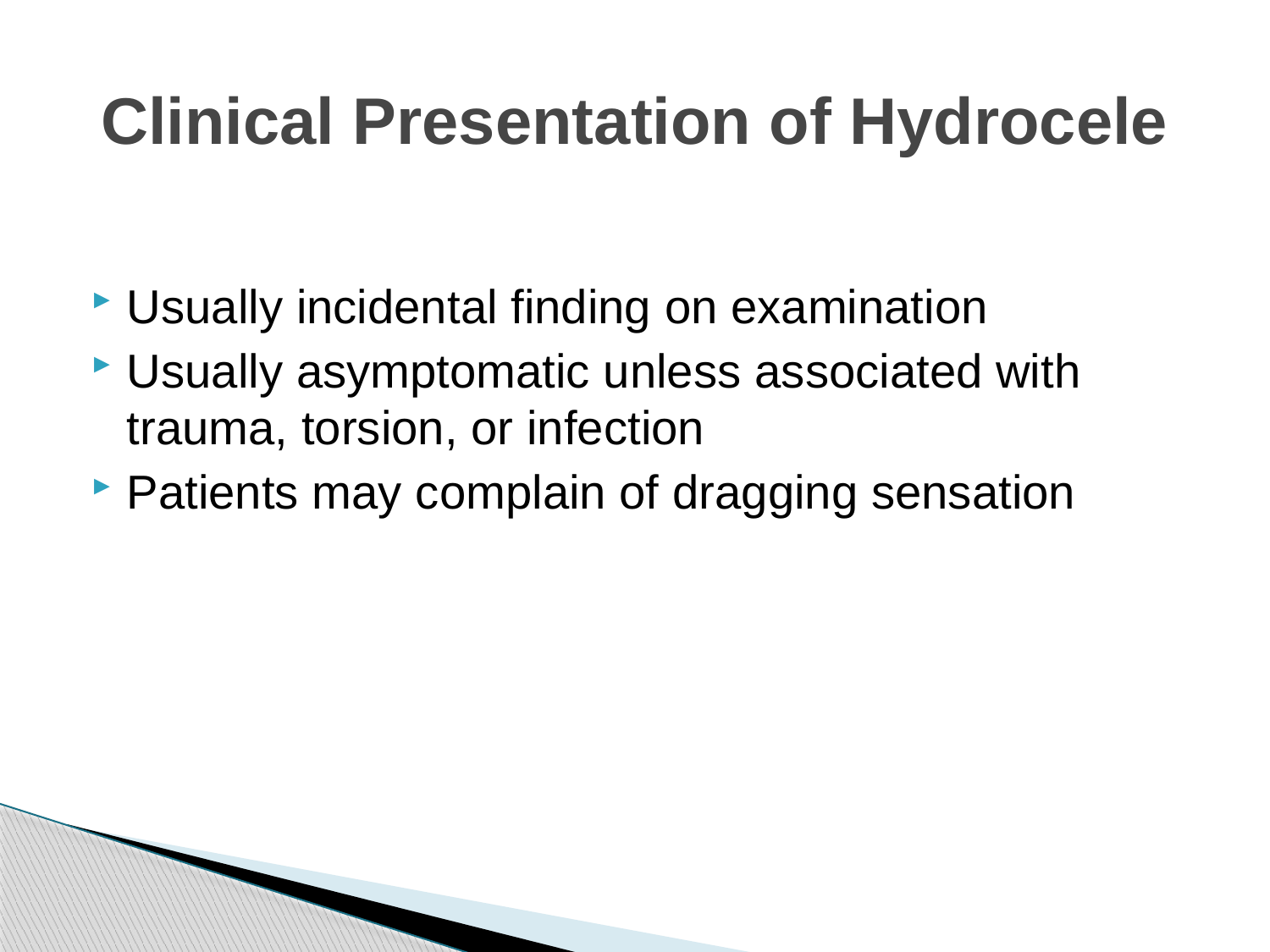

# Clinical Presentation of Hydrocele

Usually incidental finding on examination
Usually asymptomatic unless associated with trauma, torsion, or infection
Patients may complain of dragging sensation